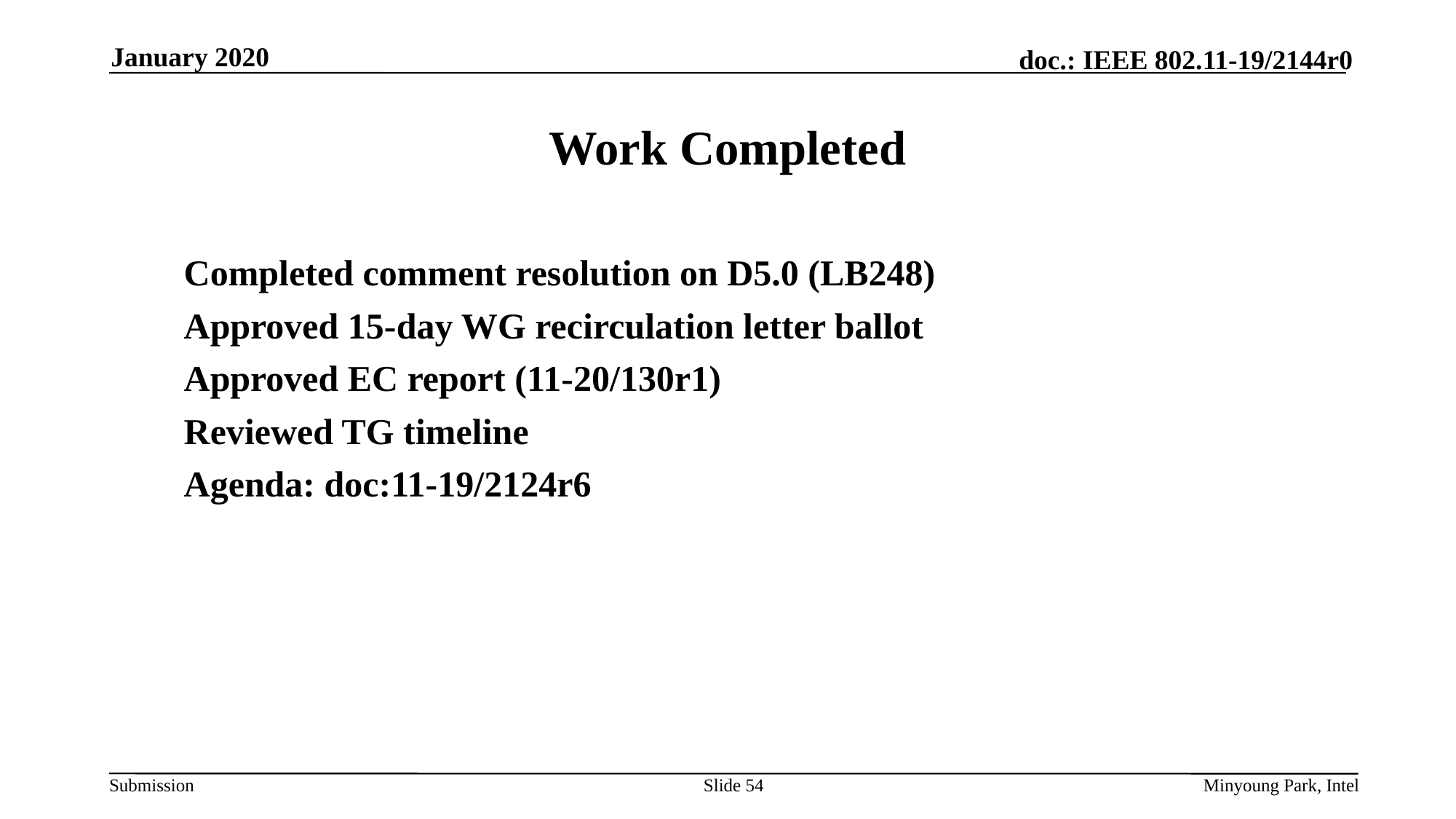

January 2020
# Work Completed

Completed comment resolution on D5.0 (LB248)
Approved 15-day WG recirculation letter ballot
Approved EC report (11-20/130r1)
Reviewed TG timeline
Agenda: doc:11-19/2124r6

Slide 54
Minyoung Park, Intel